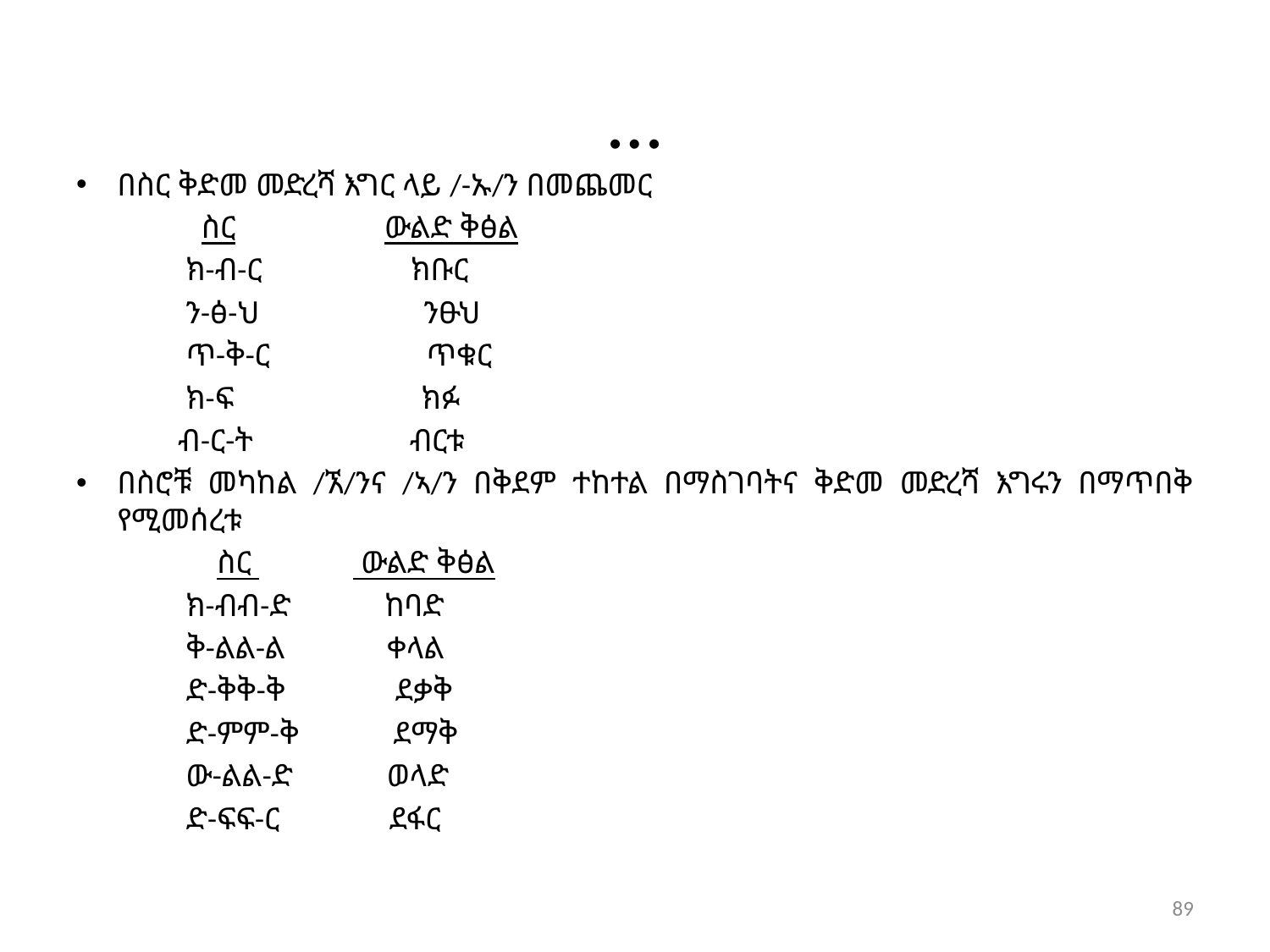

# …
በስር ቅድመ መድረሻ እግር ላይ /-ኡ/ን በመጨመር
                ስር                   ውልድ ቅፅል
              ክ-ብ-ር                   ክቡር
              ን-ፅ-ህ                     ንፁህ
              ጥ-ቅ-ር                    ጥቁር
              ክ-ፍ                        ክፉ
             ብ-ር-ት                    ብርቱ
በስሮቹ መካከል /ኧ/ንና /ኣ/ን በቅደም ተከተል በማስገባትና ቅድመ መድረሻ እግሩን በማጥበቅ የሚመሰረቱ
                  ስር              ውልድ ቅፅል
              ክ-ብብ-ድ            ከባድ
              ቅ-ልል-ል             ቀላል
              ድ-ቅቅ-ቅ              ደቃቅ
              ድ-ምም-ቅ            ደማቅ
              ው-ልል-ድ            ወላድ
              ድ-ፍፍ-ር              ደፋር
89